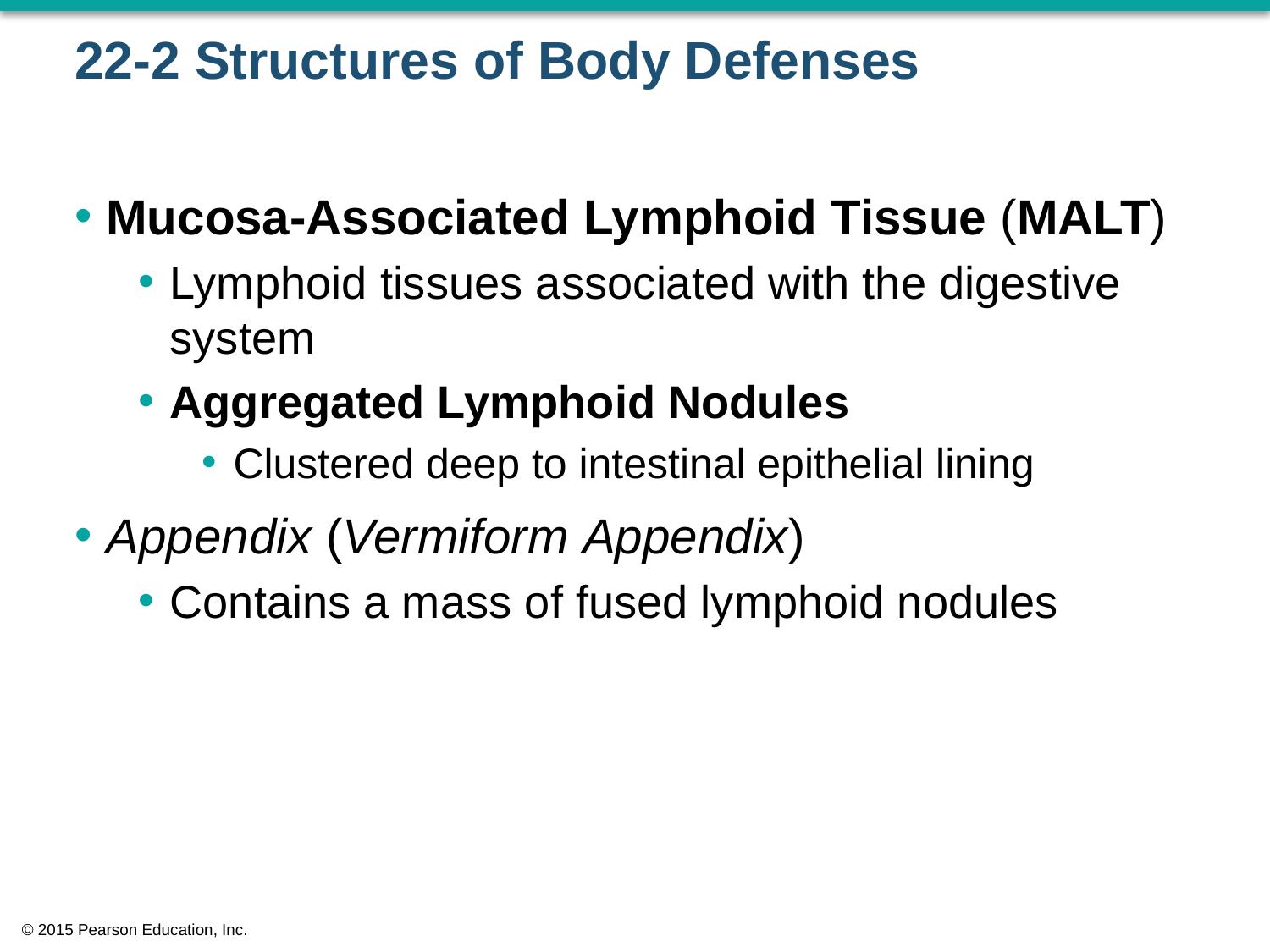

# 22-2 Structures of Body Defenses
Mucosa-Associated Lymphoid Tissue (MALT)
Lymphoid tissues associated with the digestive system
Aggregated Lymphoid Nodules
Clustered deep to intestinal epithelial lining
Appendix (Vermiform Appendix)
Contains a mass of fused lymphoid nodules